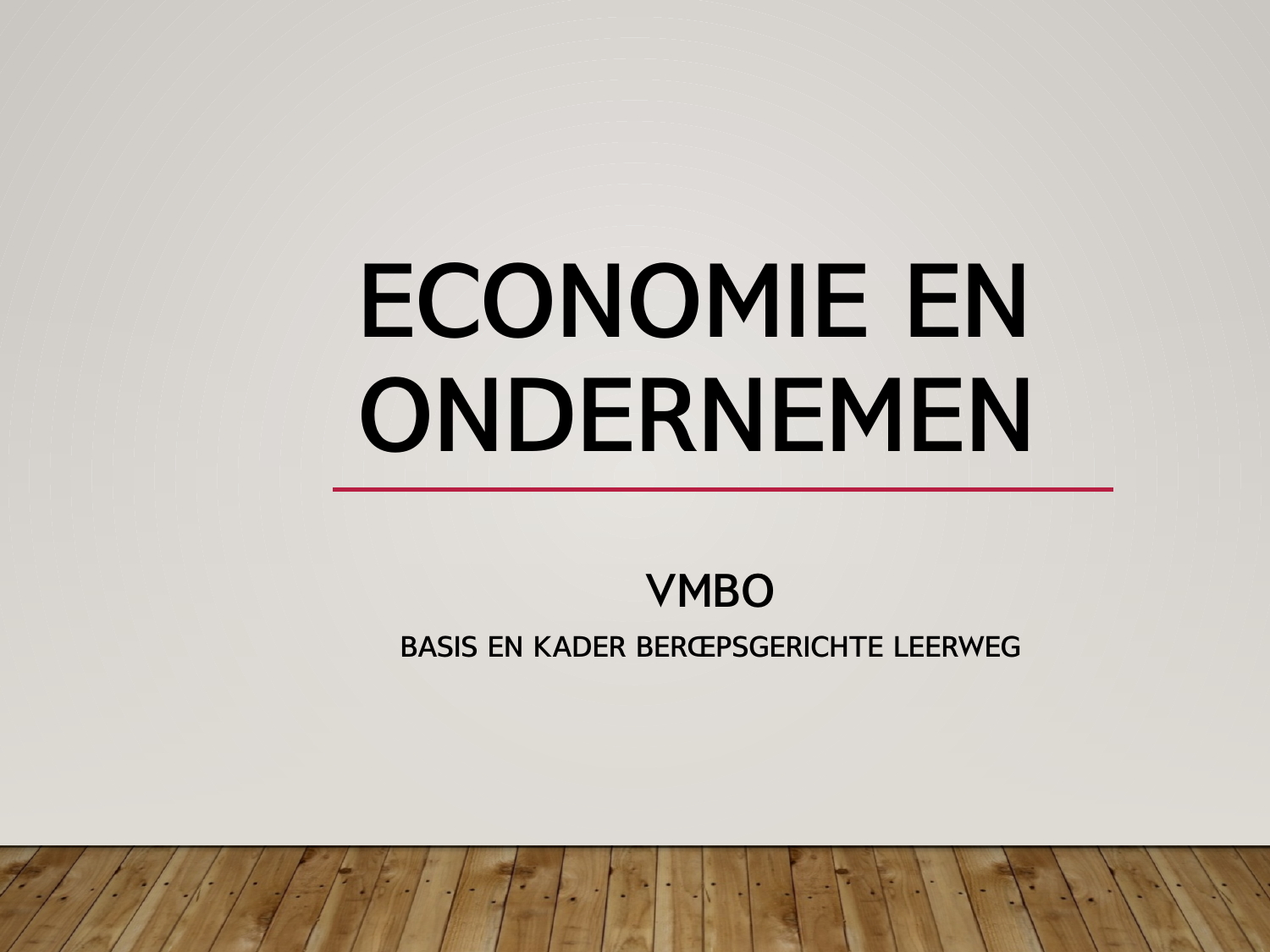

# Economie en ondernemen
VMBO
Basis en kader beroepsgerichte leerweg